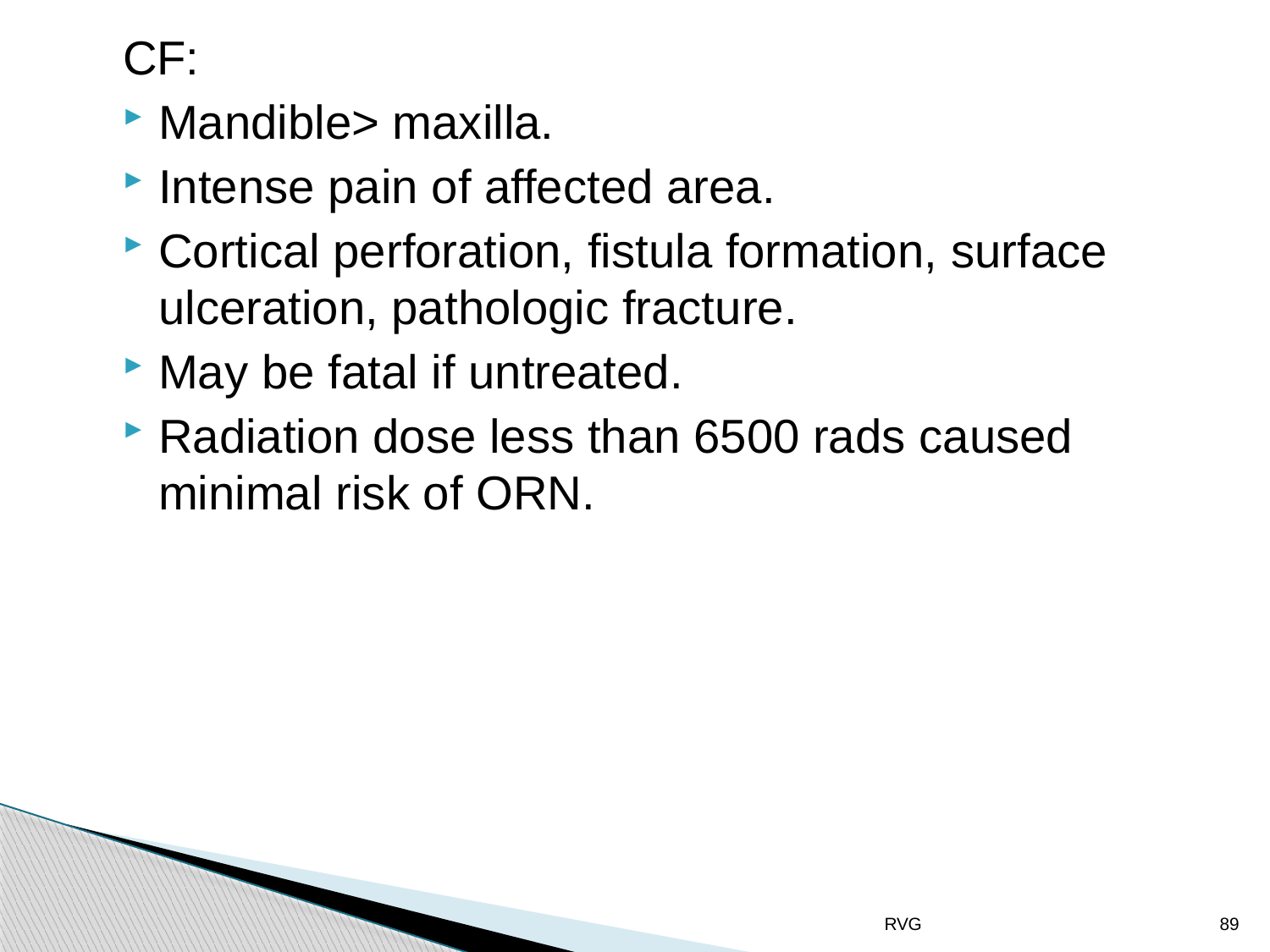

# CF:
Mandible> maxilla.
Intense pain of affected area.
Cortical perforation, fistula formation, surface ulceration, pathologic fracture.
May be fatal if untreated.
Radiation dose less than 6500 rads caused minimal risk of ORN.
RVG
89